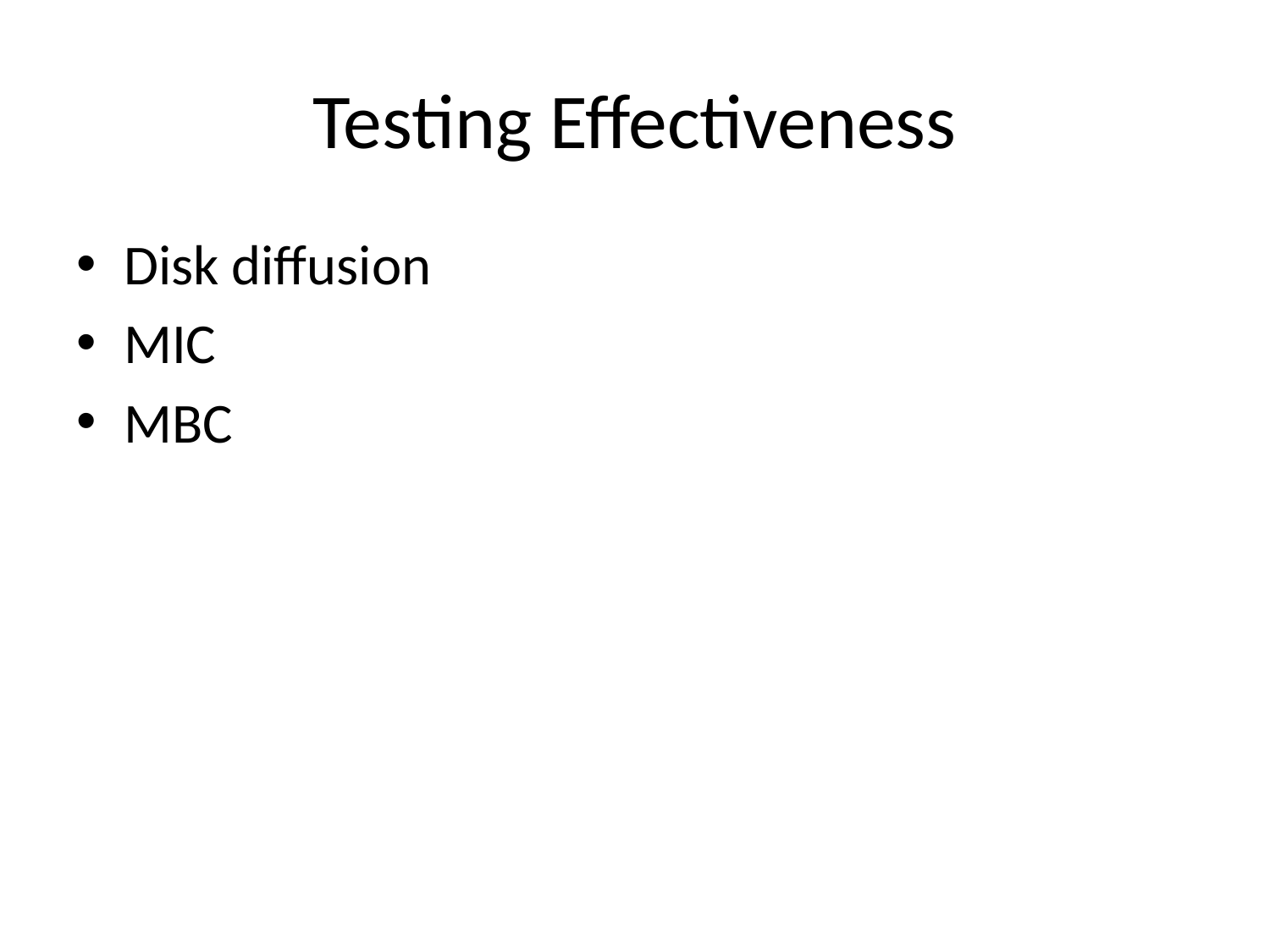

# Testing Effectiveness
Disk diffusion
MIC
MBC